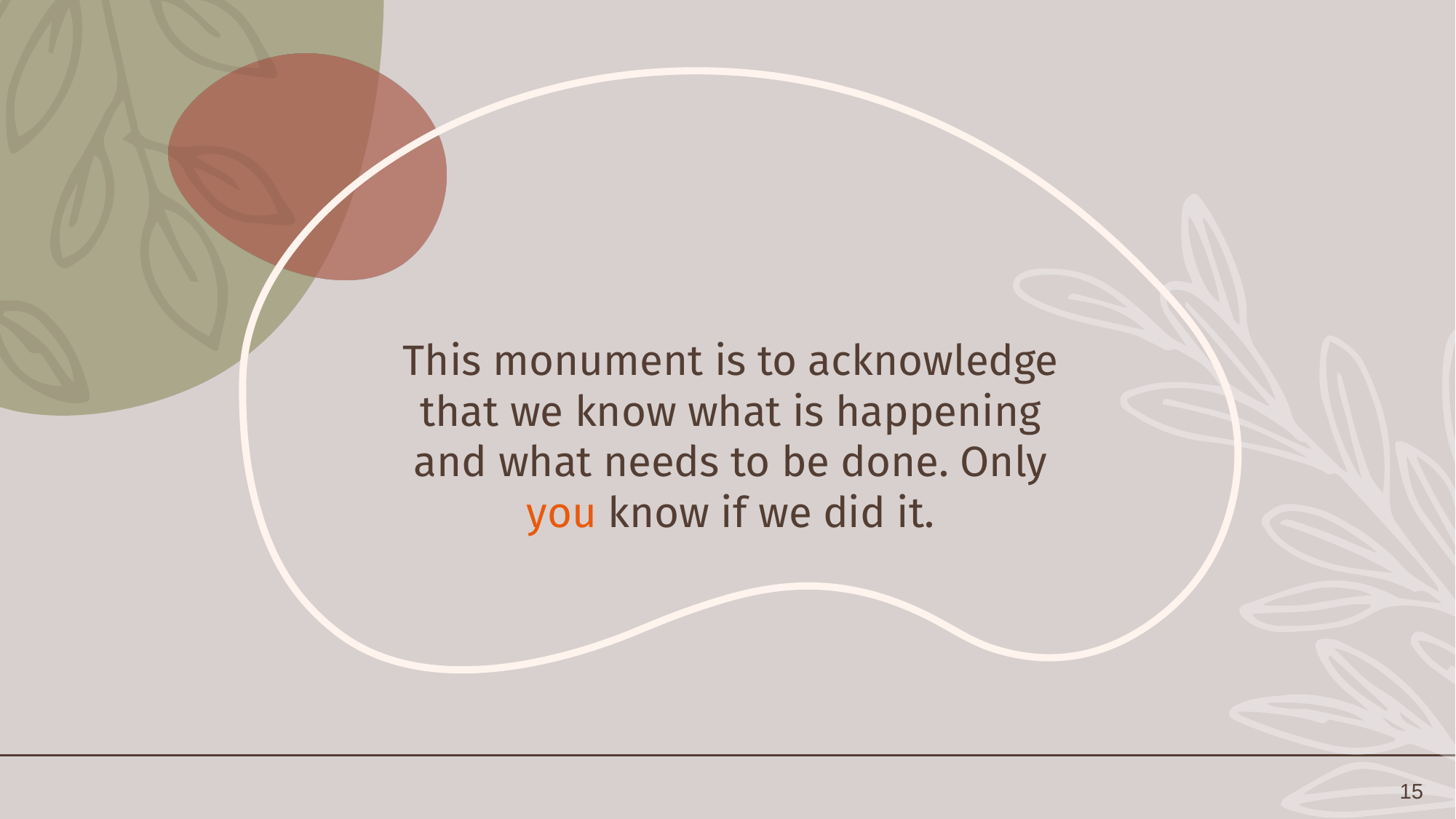

This monument is to acknowledge that we know what is happening and what needs to be done. Only you know if we did it.
15